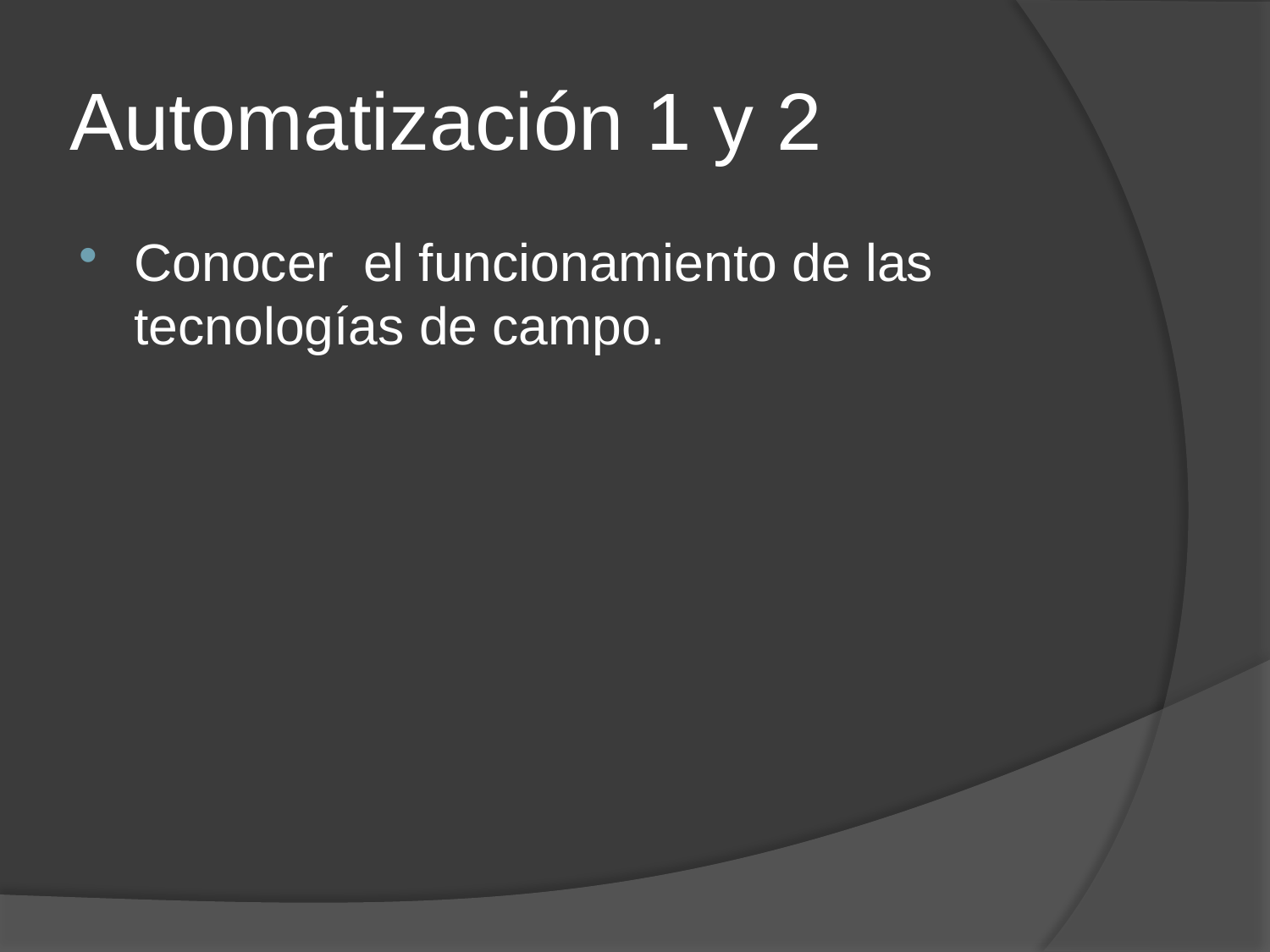

# Automatización 1 y 2
Conocer  el funcionamiento de las tecnologías de campo.